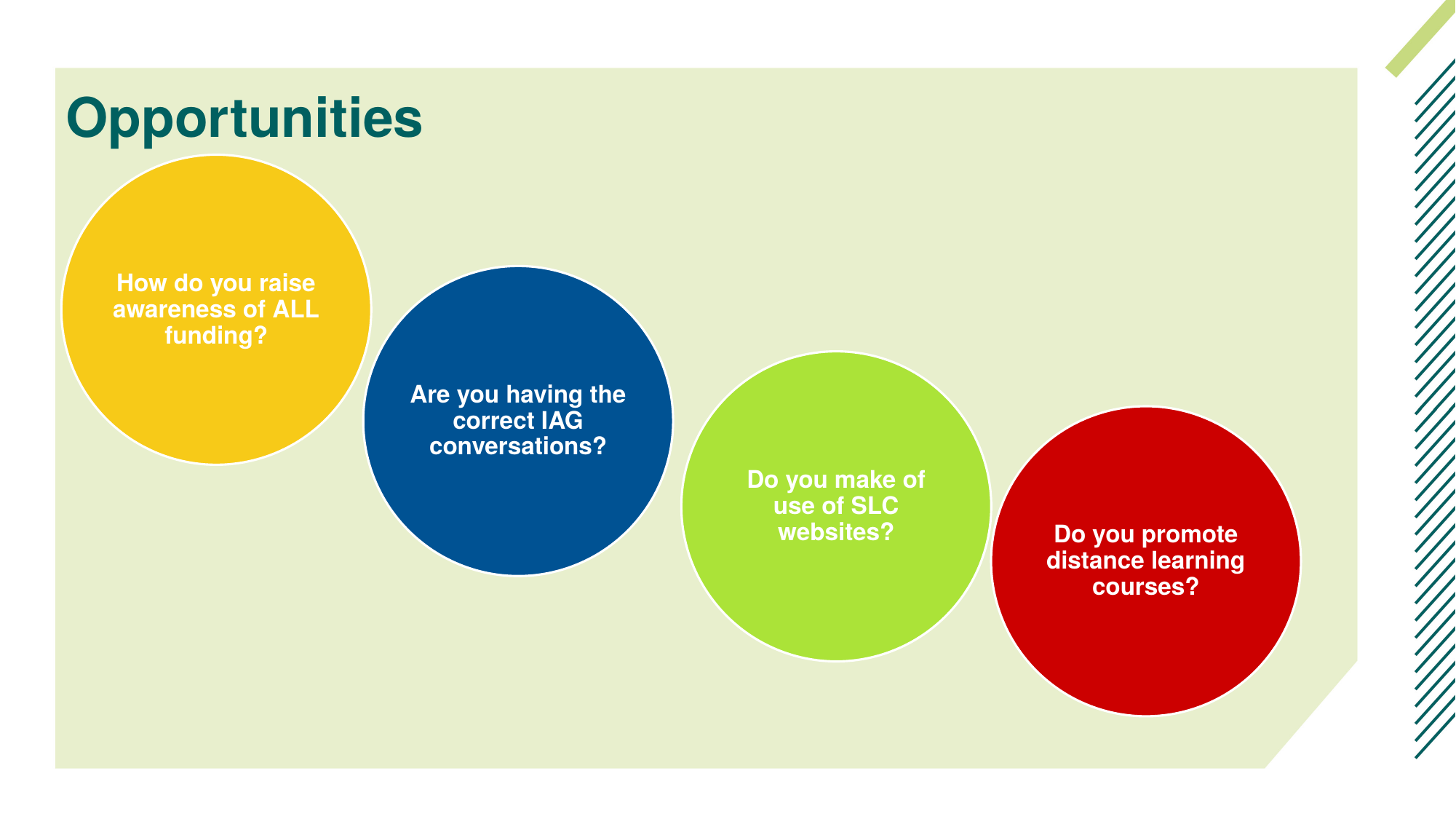

Opportunities
How do you raise awareness of ALL funding?
Are you having the correct IAG conversations?
Do you make of use of SLC websites?
Do you promote distance learning courses?